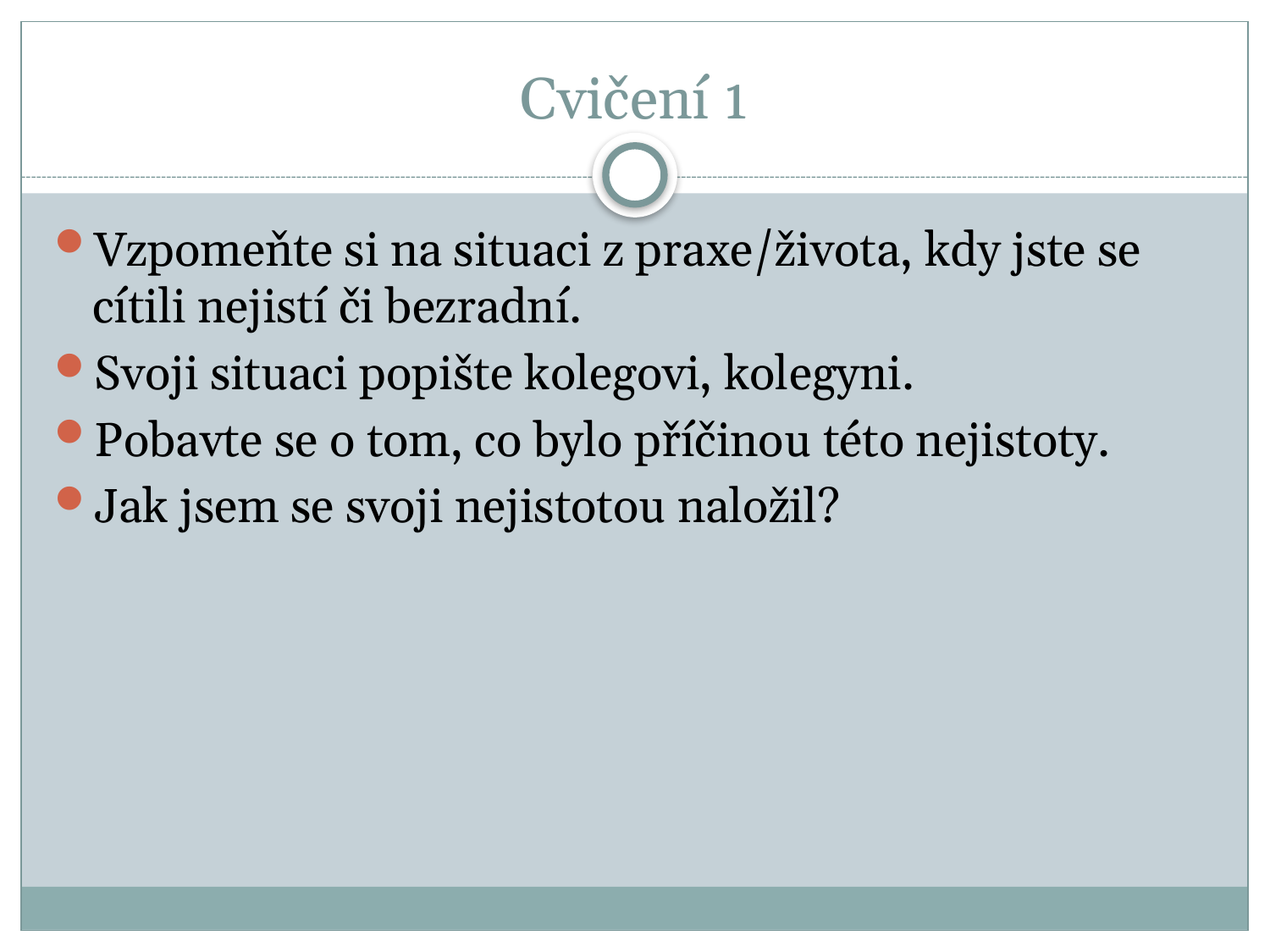

# Cvičení 1
Vzpomeňte si na situaci z praxe/života, kdy jste se cítili nejistí či bezradní.
Svoji situaci popište kolegovi, kolegyni.
Pobavte se o tom, co bylo příčinou této nejistoty.
Jak jsem se svoji nejistotou naložil?